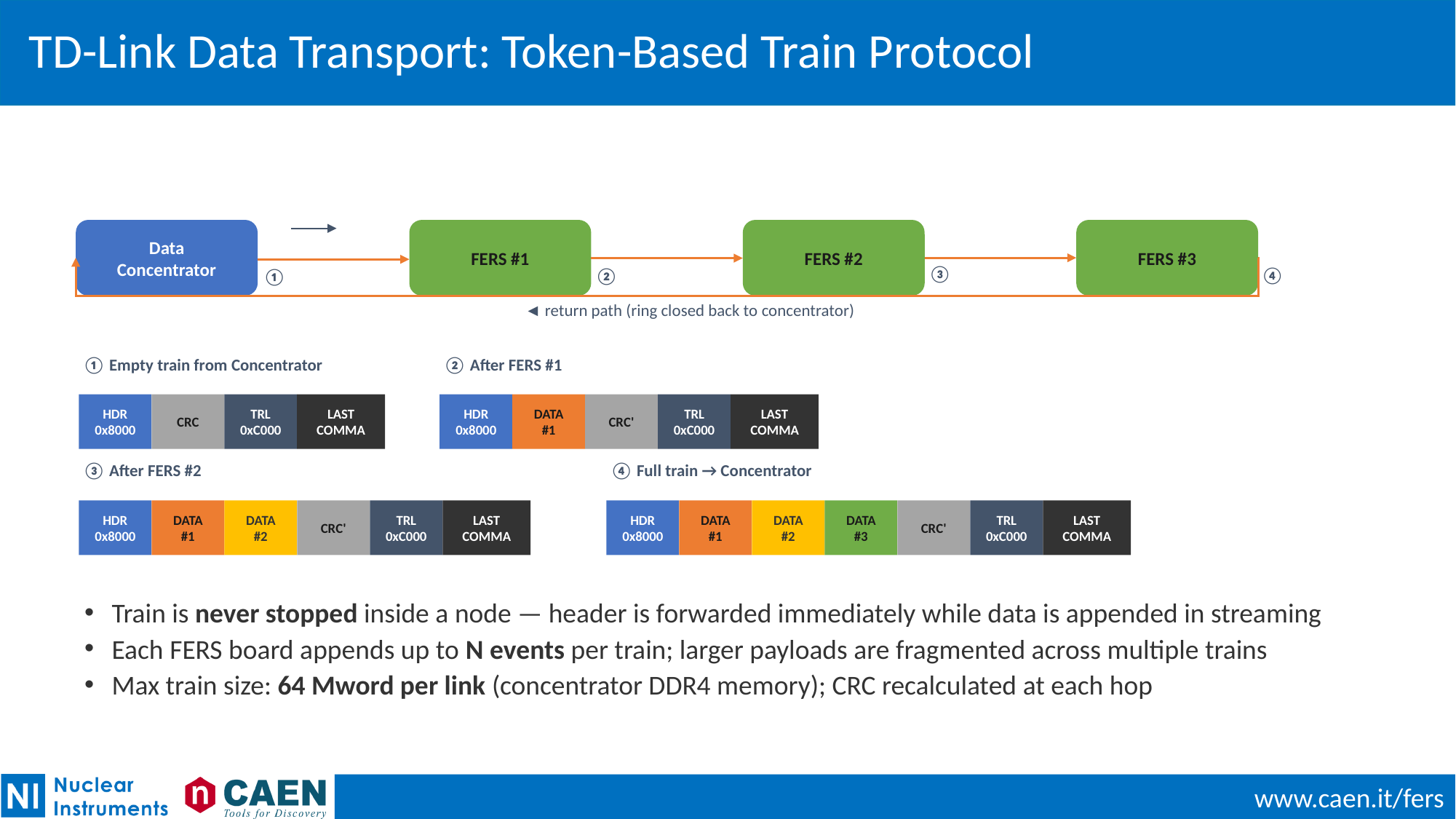

# TD-Link Data Transport: Token-Based Train Protocol
Data
Concentrator
FERS #1
FERS #2
FERS #3
③
④
②
①
◄ return path (ring closed back to concentrator)
① Empty train from Concentrator
② After FERS #1
HDR
0x8000
CRC
TRL
0xC000
LAST
COMMA
HDR
0x8000
DATA
#1
CRC'
TRL
0xC000
LAST
COMMA
③ After FERS #2
④ Full train → Concentrator
HDR
0x8000
DATA
#1
DATA
#2
CRC'
TRL
0xC000
LAST
COMMA
HDR
0x8000
DATA
#1
DATA
#2
DATA
#3
CRC'
TRL
0xC000
LAST
COMMA
Train is never stopped inside a node — header is forwarded immediately while data is appended in streaming
Each FERS board appends up to N events per train; larger payloads are fragmented across multiple trains
Max train size: 64 Mword per link (concentrator DDR4 memory); CRC recalculated at each hop